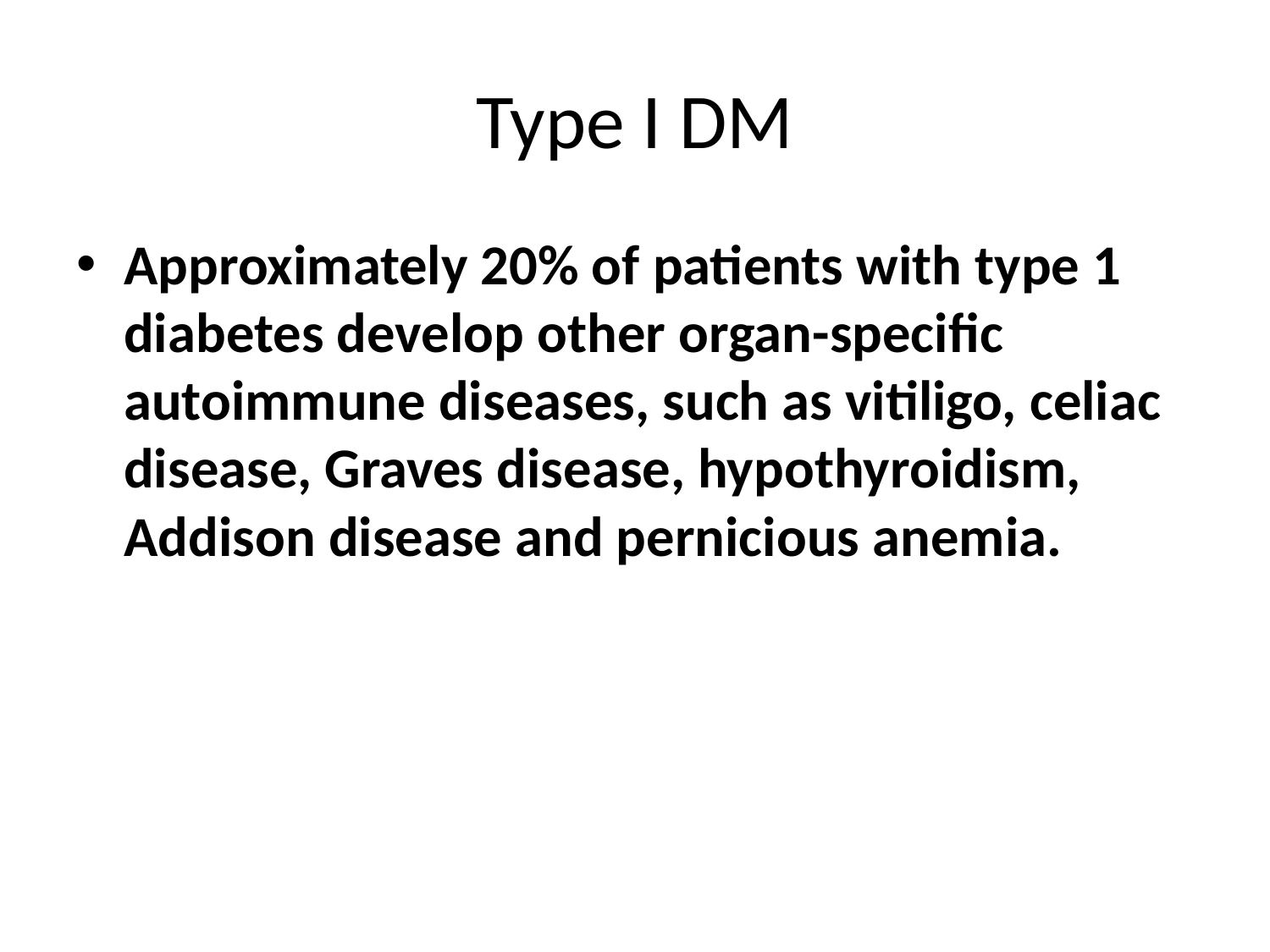

# Type I DM
Approximately 20% of patients with type 1 diabetes develop other organ-specific autoimmune diseases, such as vitiligo, celiac disease, Graves disease, hypothyroidism, Addison disease and pernicious anemia.